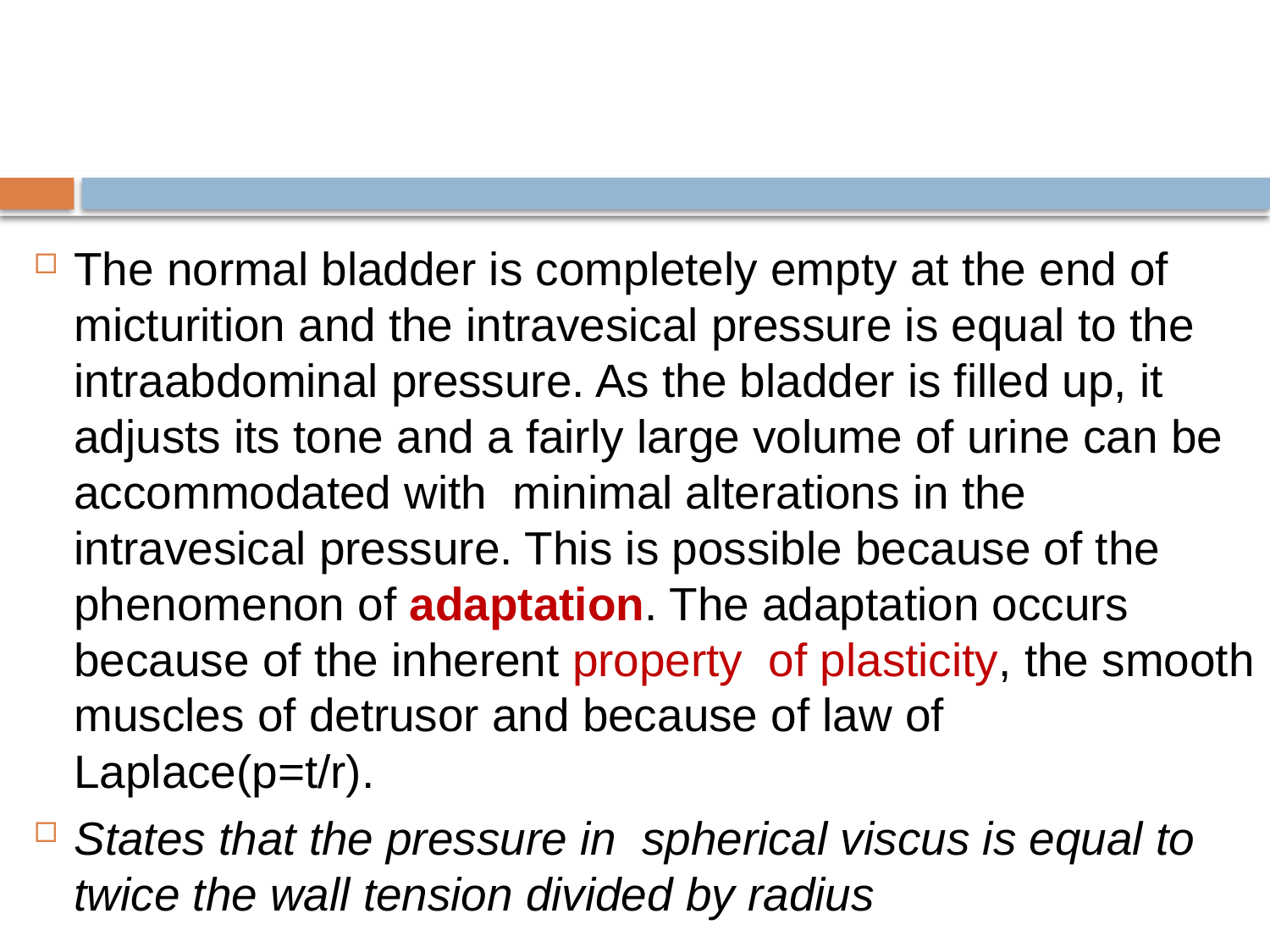

#
The normal bladder is completely empty at the end of micturition and the intravesical pressure is equal to the intraabdominal pressure. As the bladder is filled up, it adjusts its tone and a fairly large volume of urine can be accommodated with  minimal alterations in the intravesical pressure. This is possible because of the  phenomenon of adaptation. The adaptation occurs because of the inherent property  of plasticity, the smooth muscles of detrusor and because of law of Laplace(p=t/r).
States that the pressure in  spherical viscus is equal to twice the wall tension divided by radius